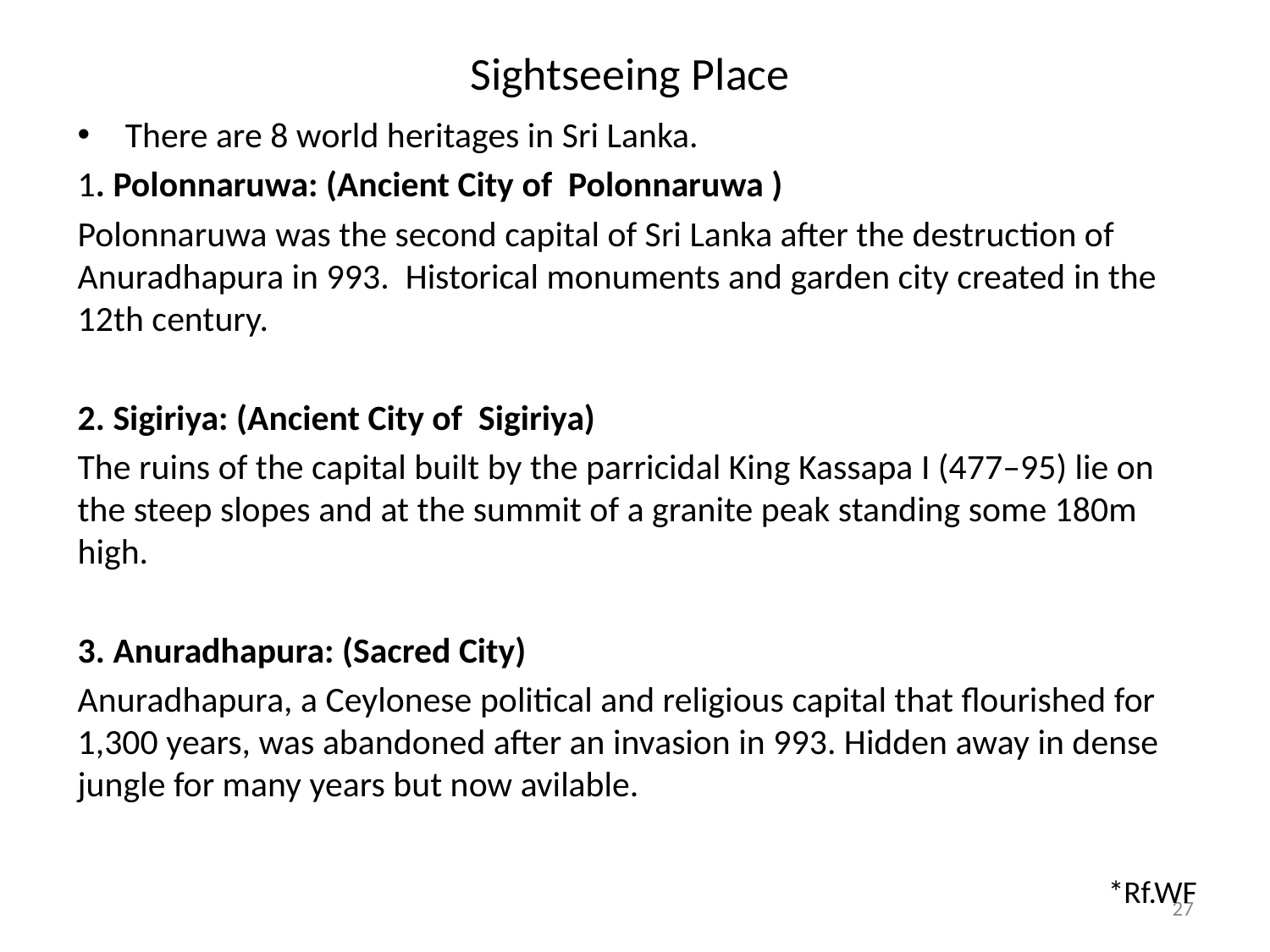

# Sightseeing Place
There are 8 world heritages in Sri Lanka.
1. Polonnaruwa: (Ancient City of  Polonnaruwa )
Polonnaruwa was the second capital of Sri Lanka after the destruction of Anuradhapura in 993.  Historical monuments and garden city created in the 12th century.

2. Sigiriya: (Ancient City of  Sigiriya)
The ruins of the capital built by the parricidal King Kassapa I (477–95) lie on the steep slopes and at the summit of a granite peak standing some 180m high.

3. Anuradhapura: (Sacred City)
Anuradhapura, a Ceylonese political and religious capital that flourished for 1,300 years, was abandoned after an invasion in 993. Hidden away in dense jungle for many years but now avilable.

*Rf.WF
27